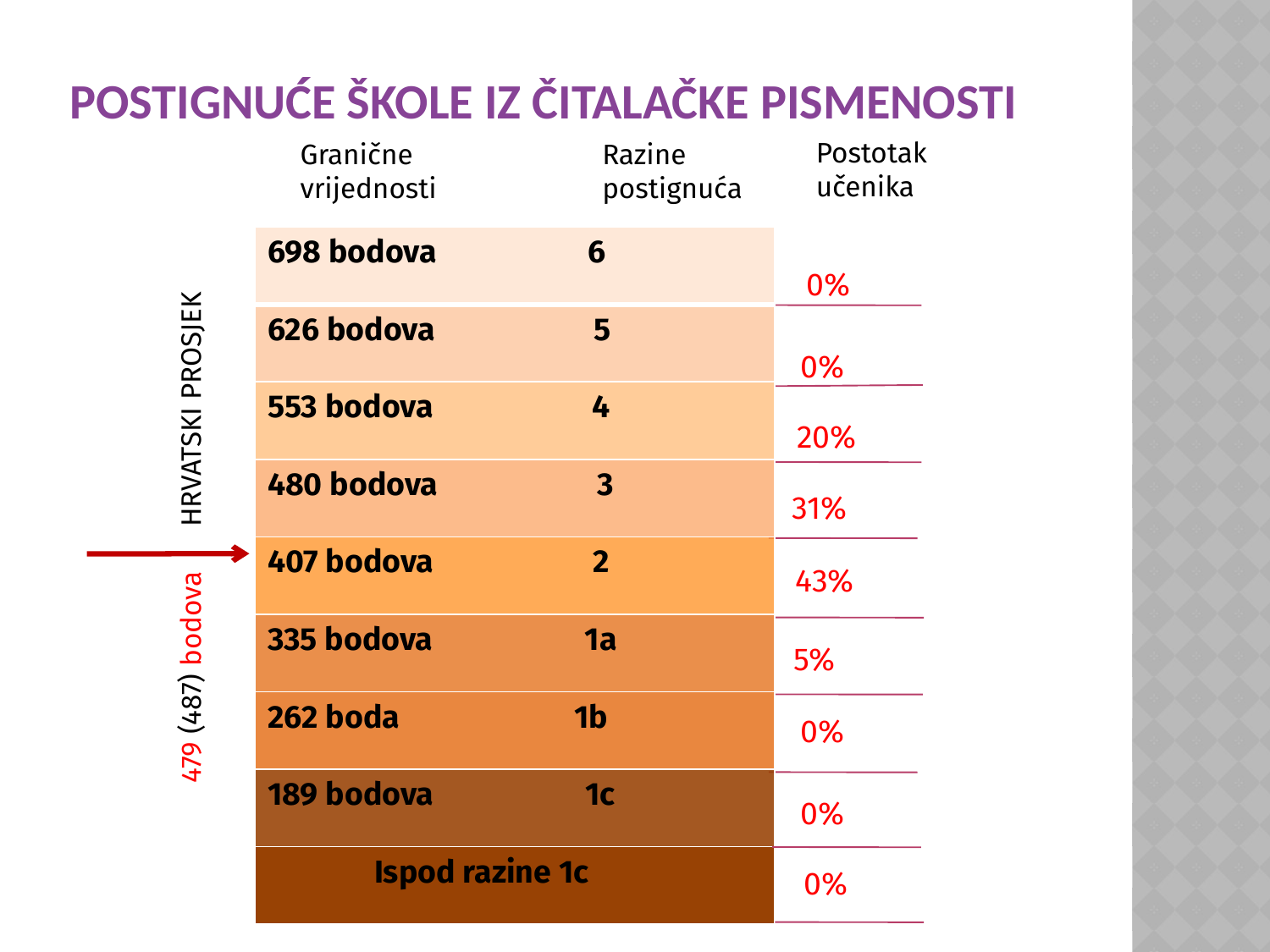

# POSTIGNUĆE ŠKOLE IZ ČITALAČKE PISMENOSTI
Postotak učenika
Granične vrijednosti
Razine postignuća
| 698 bodova 6 |
| --- |
| 626 bodova 5 |
| 553 bodova 4 |
| 480 bodova 3 |
| 407 bodova 2 |
| 335 bodova 1a |
| 262 boda 1b |
| 189 bodova 1c |
| Ispod razine 1c |
0%
0%
  20%
31%
479 (487) bodova      HRVATSKI PROSJEK
 43%
 5%
  0%
 0%
 0%